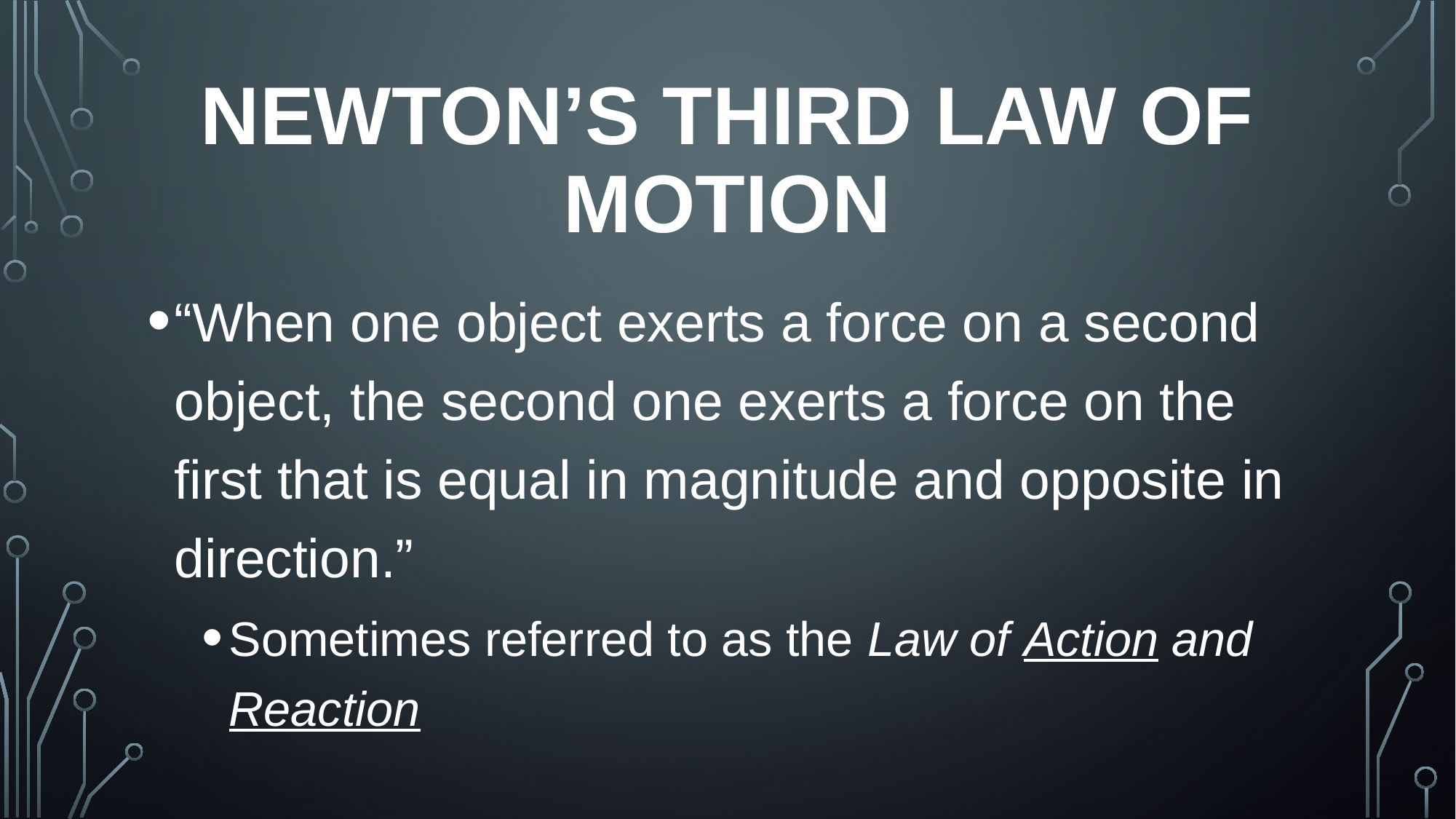

# Newton’s Third Law of Motion
“When one object exerts a force on a second object, the second one exerts a force on the first that is equal in magnitude and opposite in direction.”
Sometimes referred to as the Law of Action and Reaction